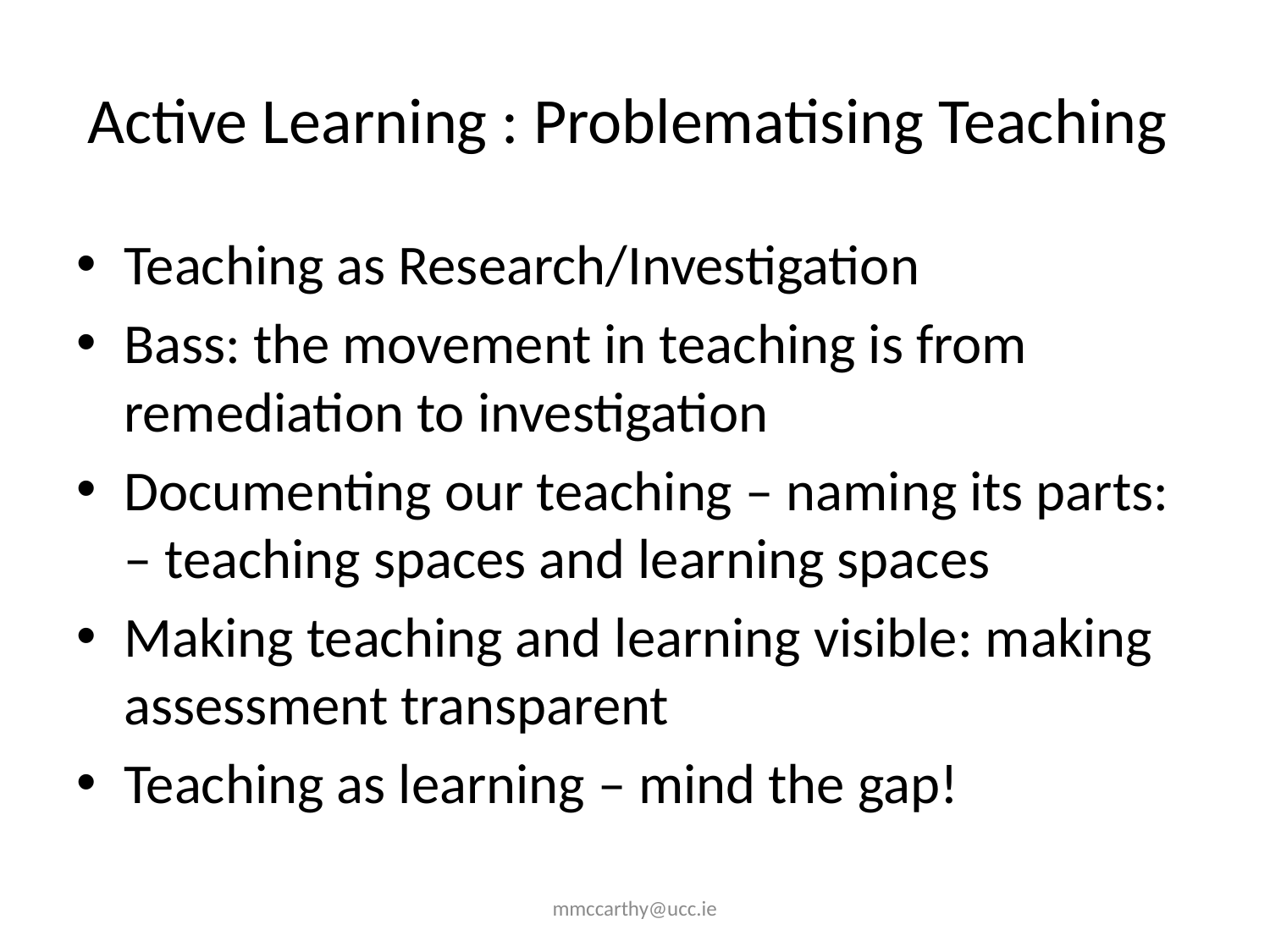

# Active Learning : Problematising Teaching
Teaching as Research/Investigation
Bass: the movement in teaching is from remediation to investigation
Documenting our teaching – naming its parts: – teaching spaces and learning spaces
Making teaching and learning visible: making assessment transparent
Teaching as learning – mind the gap!
mmccarthy@ucc.ie